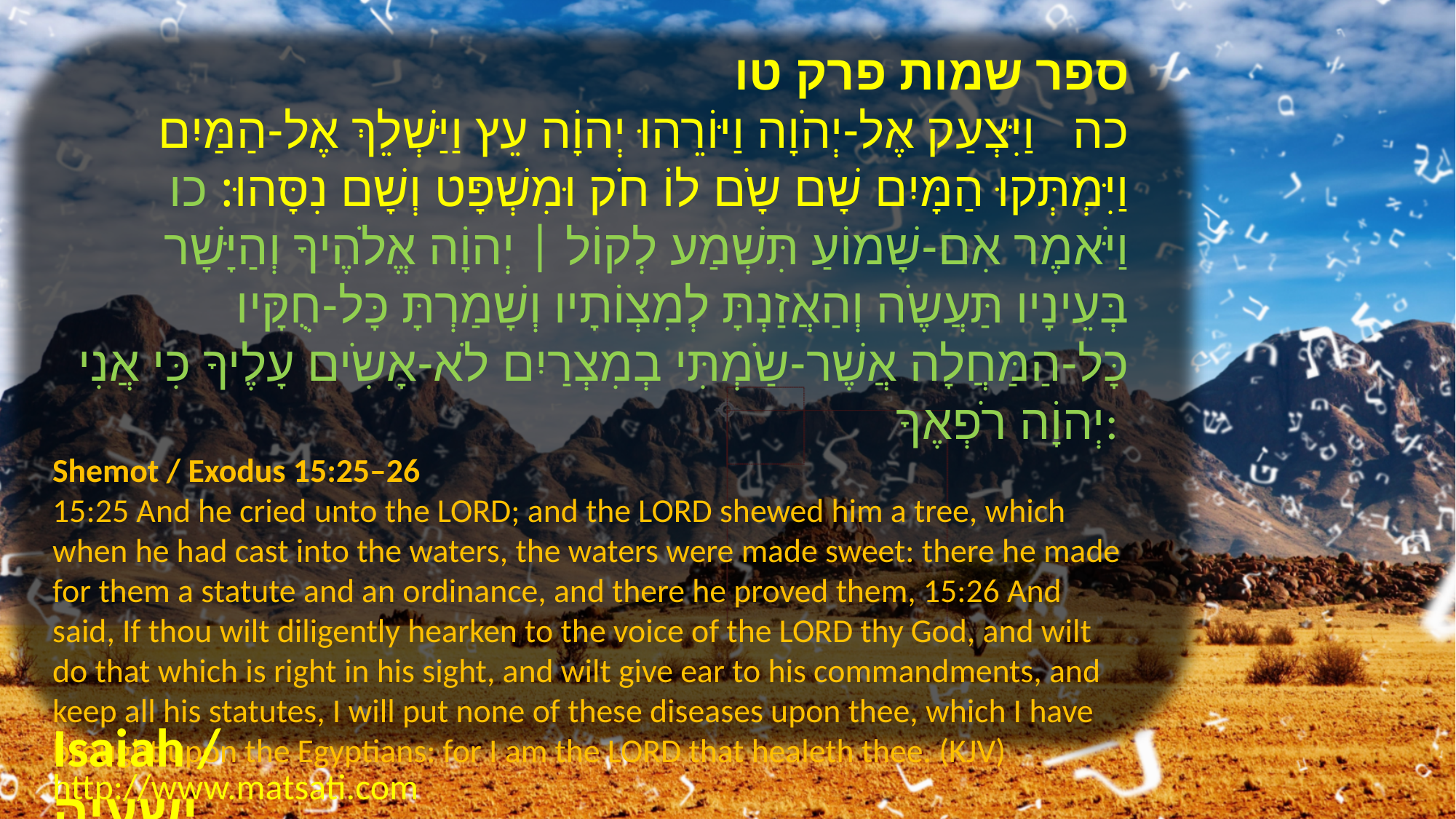

ספר שמות פרק טו
כה   וַיִּצְעַק אֶל-יְהֹוָה וַיּוֹרֵהוּ יְהוָֹה עֵץ וַיַּשְׁלֵךְ אֶל-הַמַּיִם וַיִּמְתְּקוּ הַמָּיִם שָׁם שָֹם לוֹ חֹק וּמִשְׁפָּט וְשָׁם נִסָּהוּ: כו   וַיֹּאמֶר אִם-שָׁמוֹעַ תִּשְׁמַע לְקוֹל | יְהוָֹה אֱלֹהֶיךָ וְהַיָּשָׁר בְּעֵינָיו תַּעֲשֶֹה וְהַאֲזַנְתָּ לְמִצְוֹתָיו וְשָׁמַרְתָּ כָּל-חֻקָּיו כָּל-הַמַּחֲלָה אֲשֶׁר-שַֹמְתִּי בְמִצְרַיִם לֹא-אָשִֹים עָלֶיךָ כִּי אֲנִי יְהוָֹה רֹפְאֶךָ:
Shemot / Exodus 15:25–26
15:25 And he cried unto the LORD; and the LORD shewed him a tree, which when he had cast into the waters, the waters were made sweet: there he made for them a statute and an ordinance, and there he proved them, 15:26 And said, If thou wilt diligently hearken to the voice of the LORD thy God, and wilt do that which is right in his sight, and wilt give ear to his commandments, and keep all his statutes, I will put none of these diseases upon thee, which I have brought upon the Egyptians: for I am the LORD that healeth thee. (KJV)
Isaiah / ישעיה
http://www.matsati.com